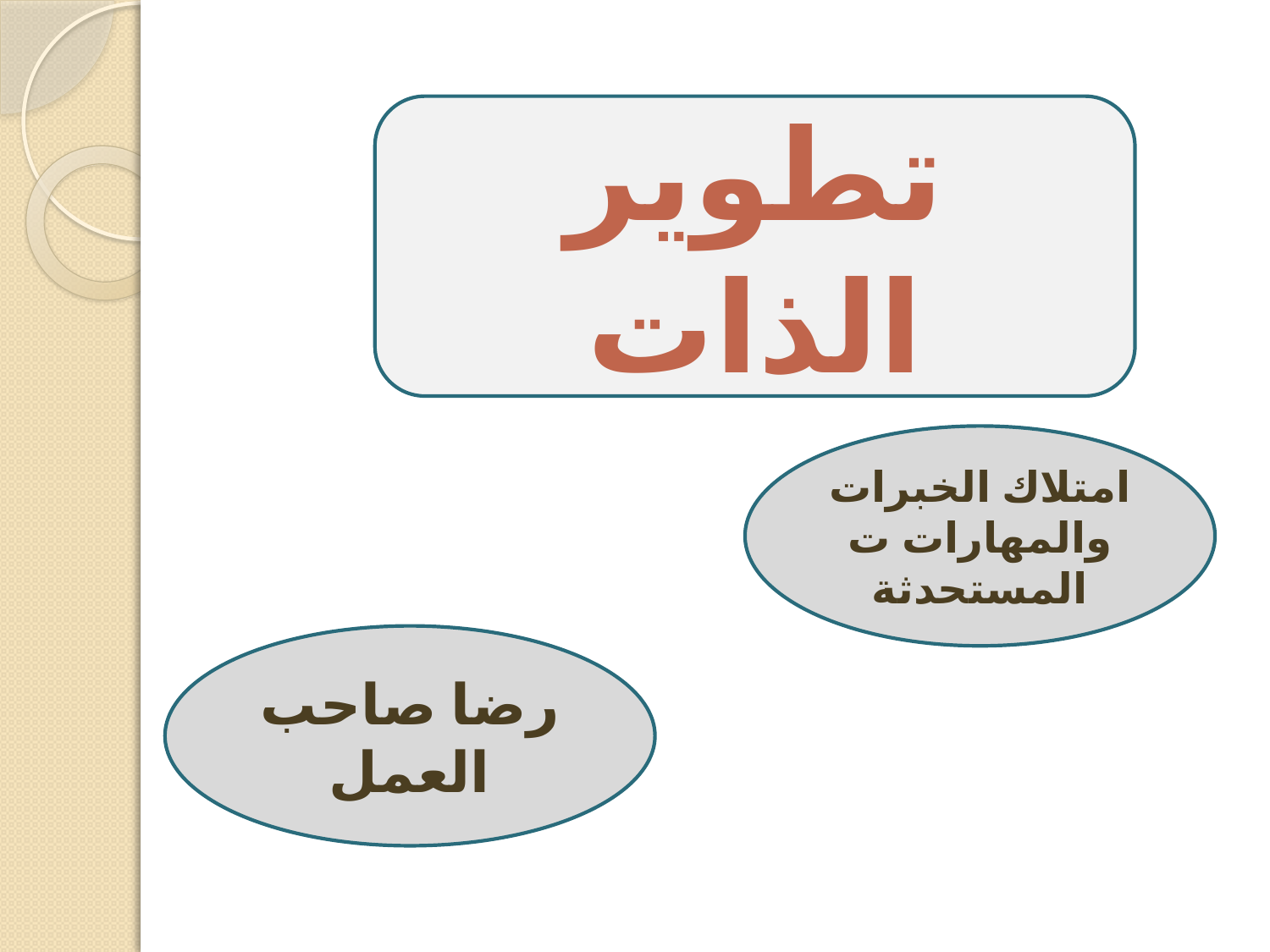

تطوير الذات
يهدف الى :-
امتلاك الخبرات والمهارات ت المستحدثة
رضا صاحب العمل